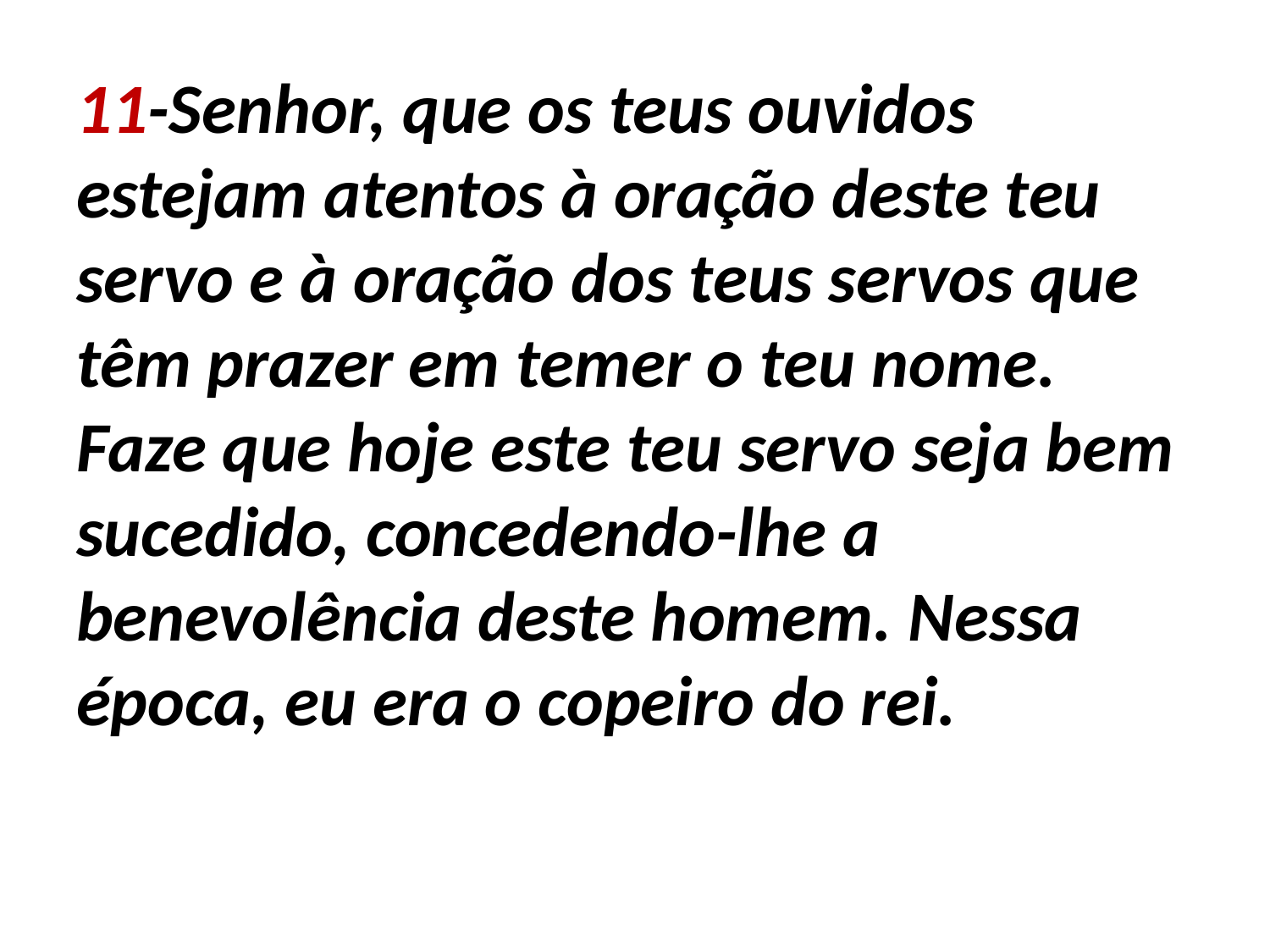

11-Senhor, que os teus ouvidos estejam atentos à oração deste teu servo e à oração dos teus servos que têm prazer em temer o teu nome. Faze que hoje este teu servo seja bem sucedido, concedendo-lhe a benevolência deste homem. Nessa época, eu era o copeiro do rei.